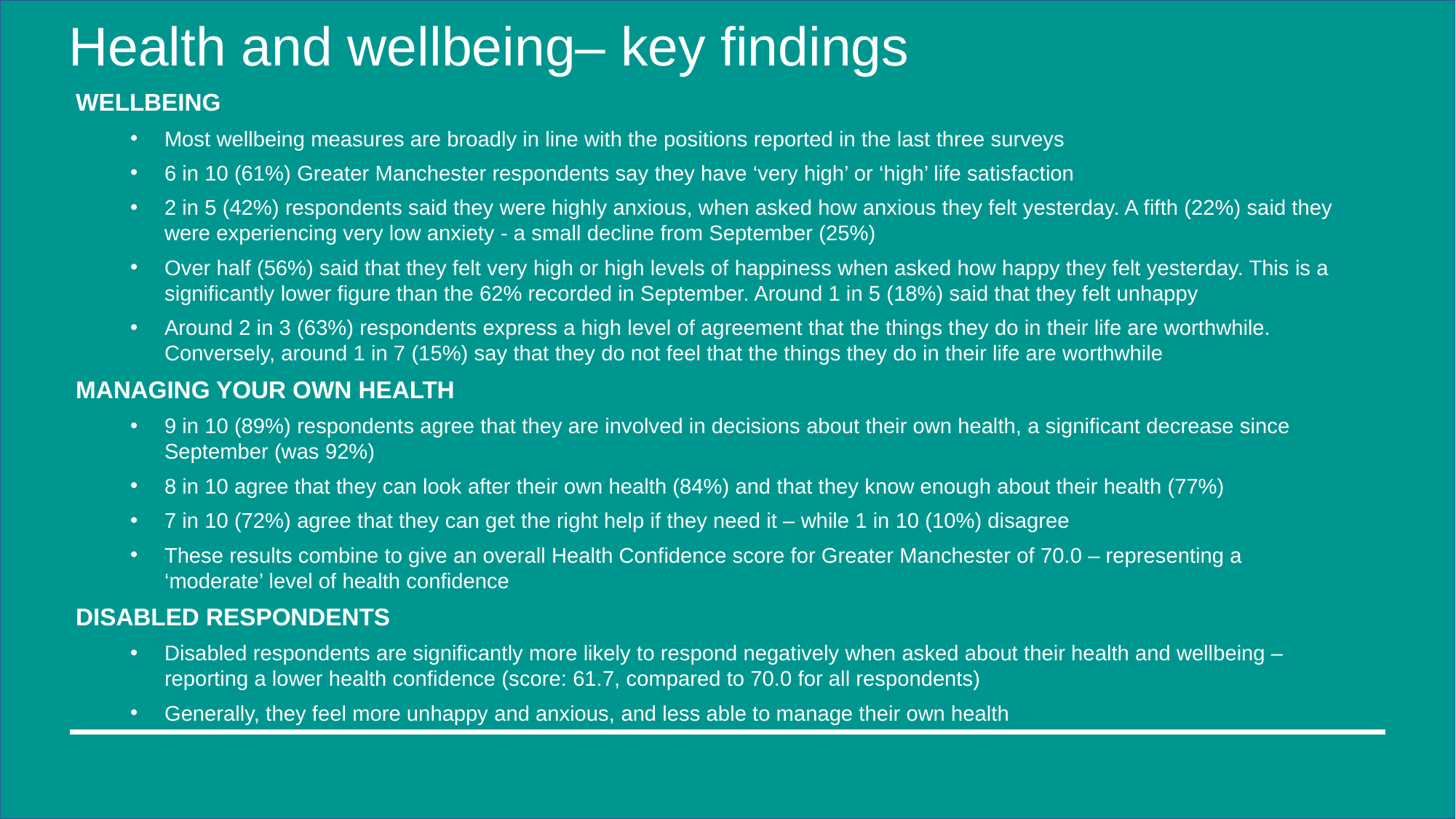

# Health and wellbeing– key findings
WELLBEING
Most wellbeing measures are broadly in line with the positions reported in the last three surveys
6 in 10 (61%) Greater Manchester respondents say they have ‘very high’ or ‘high’ life satisfaction
2 in 5 (42%) respondents said they were highly anxious, when asked how anxious they felt yesterday. A fifth (22%) said they were experiencing very low anxiety - a small decline from September (25%)
Over half (56%) said that they felt very high or high levels of happiness when asked how happy they felt yesterday. This is a significantly lower figure than the 62% recorded in September. Around 1 in 5 (18%) said that they felt unhappy
Around 2 in 3 (63%) respondents express a high level of agreement that the things they do in their life are worthwhile. Conversely, around 1 in 7 (15%) say that they do not feel that the things they do in their life are worthwhile
MANAGING YOUR OWN HEALTH
9 in 10 (89%) respondents agree that they are involved in decisions about their own health, a significant decrease since September (was 92%)
8 in 10 agree that they can look after their own health (84%) and that they know enough about their health (77%)
7 in 10 (72%) agree that they can get the right help if they need it – while 1 in 10 (10%) disagree
These results combine to give an overall Health Confidence score for Greater Manchester of 70.0 – representing a ‘moderate’ level of health confidence
DISABLED RESPONDENTS
Disabled respondents are significantly more likely to respond negatively when asked about their health and wellbeing – reporting a lower health confidence (score: 61.7, compared to 70.0 for all respondents)
Generally, they feel more unhappy and anxious, and less able to manage their own health